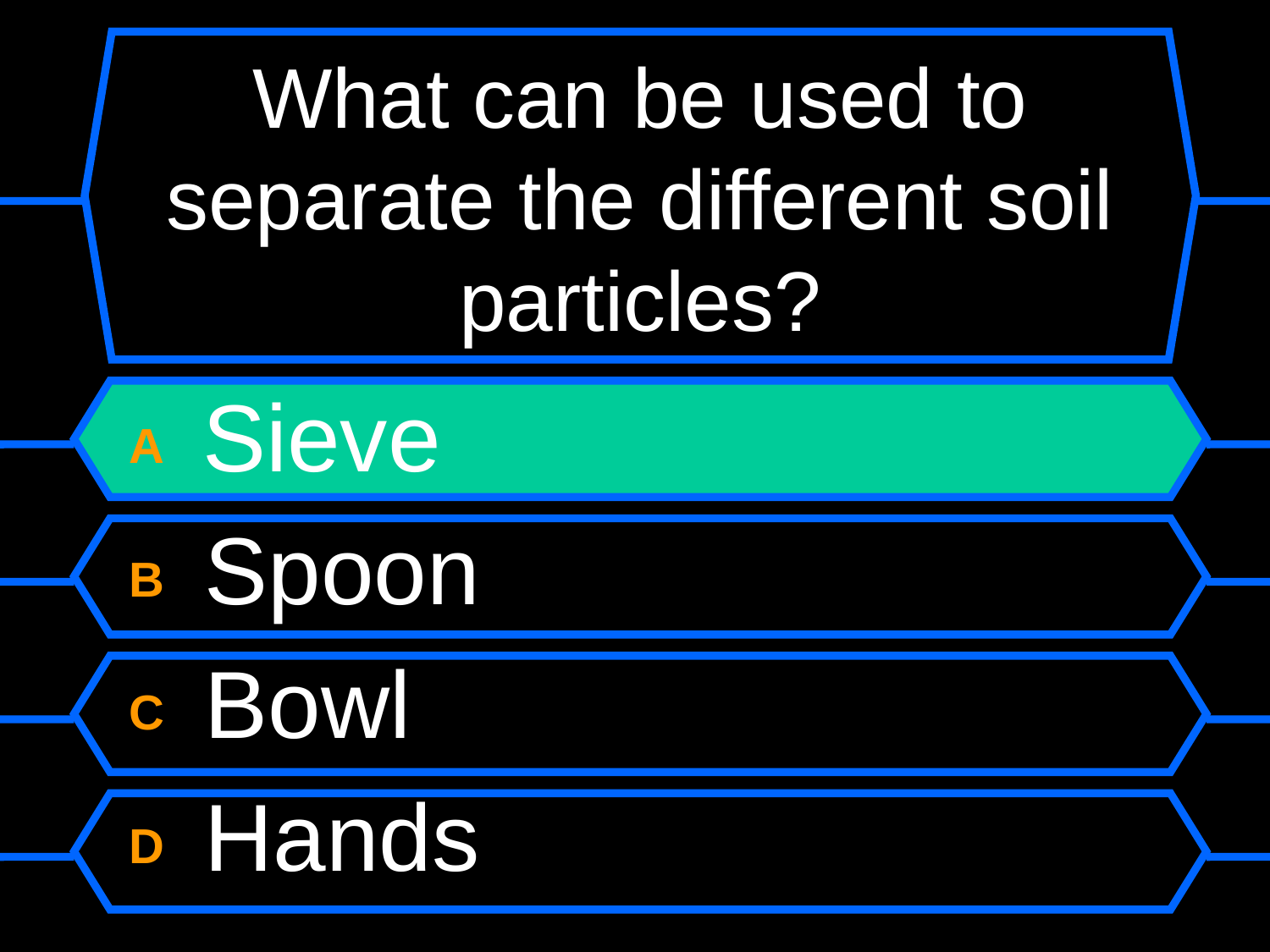

# What can be used to separate the different soil particles?

A  Sieve
B  Spoon
C  Bowl
D  Hands